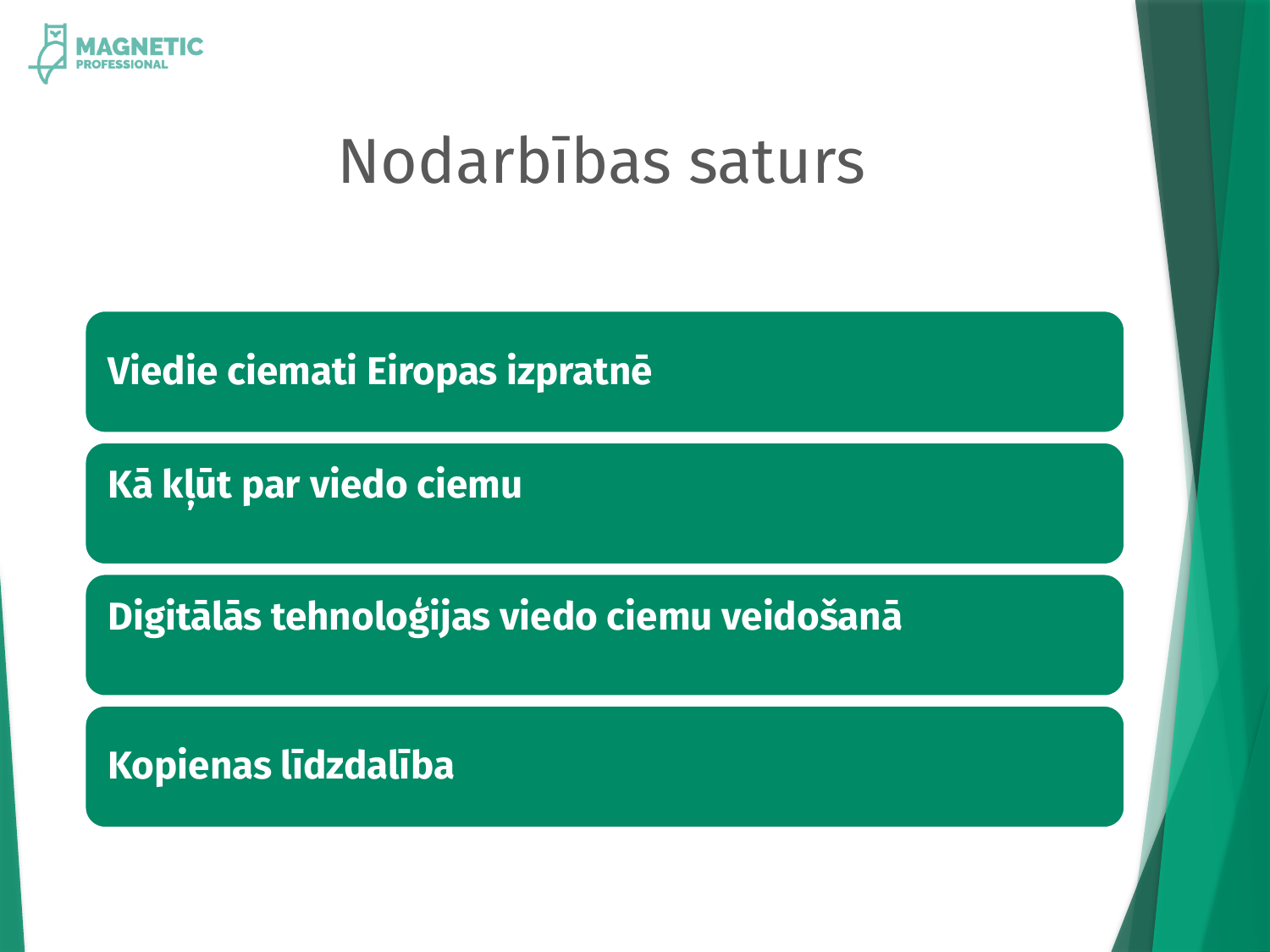

# Nodarbības saturs
Viedie ciemati Eiropas izpratnē
Kā kļūt par viedo ciemu

Digitālās tehnoloģijas viedo ciemu veidošanā

Kopienas līdzdalība